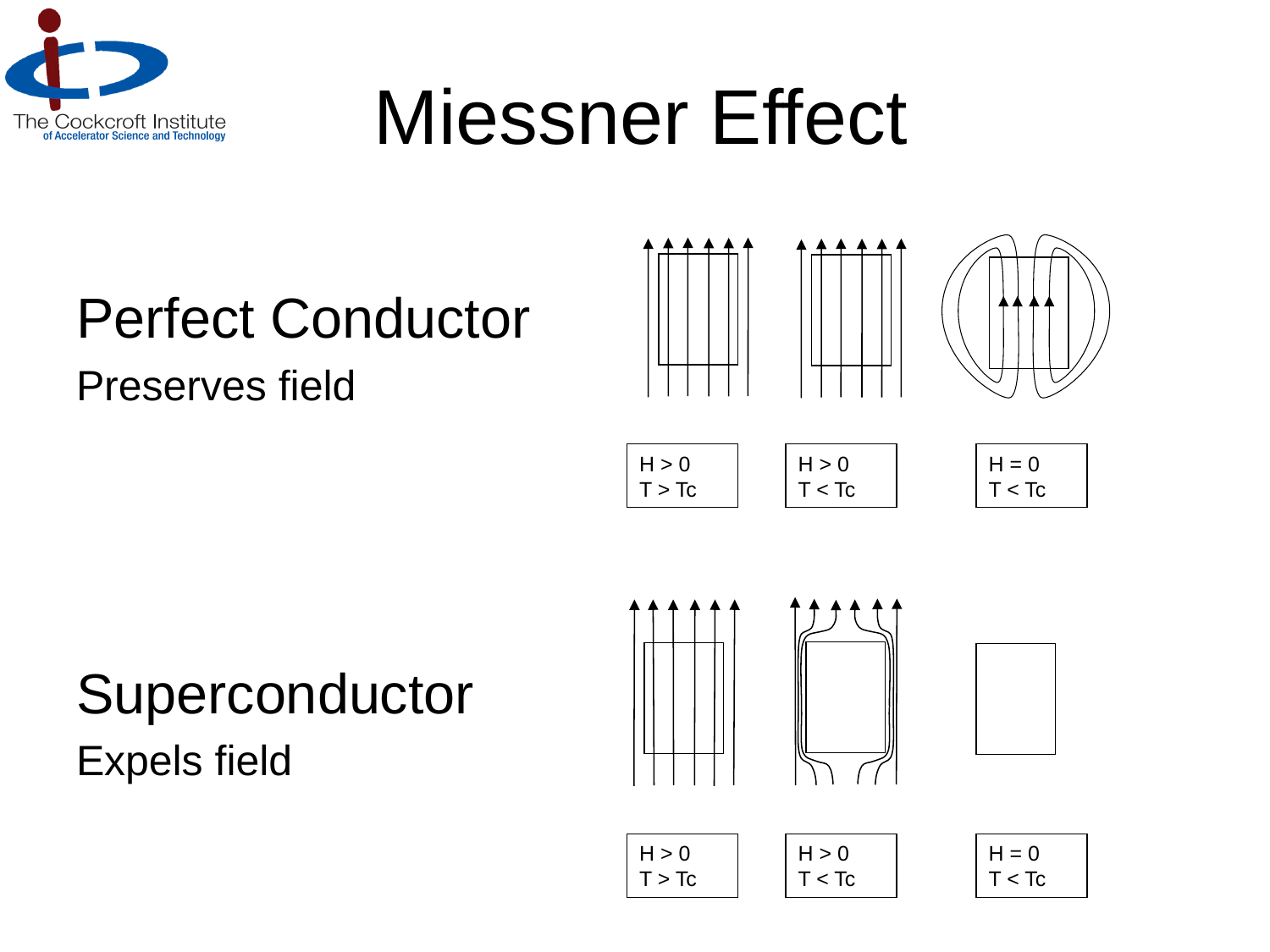

# Miessner Effect

Perfect Conductor
Preserves field

Superconductor
Expels field

H > 0
T > Tc
H > 0
T < Tc
H = 0
T < Tc

H > 0
T > Tc
H > 0
T < Tc
H = 0
T < Tc